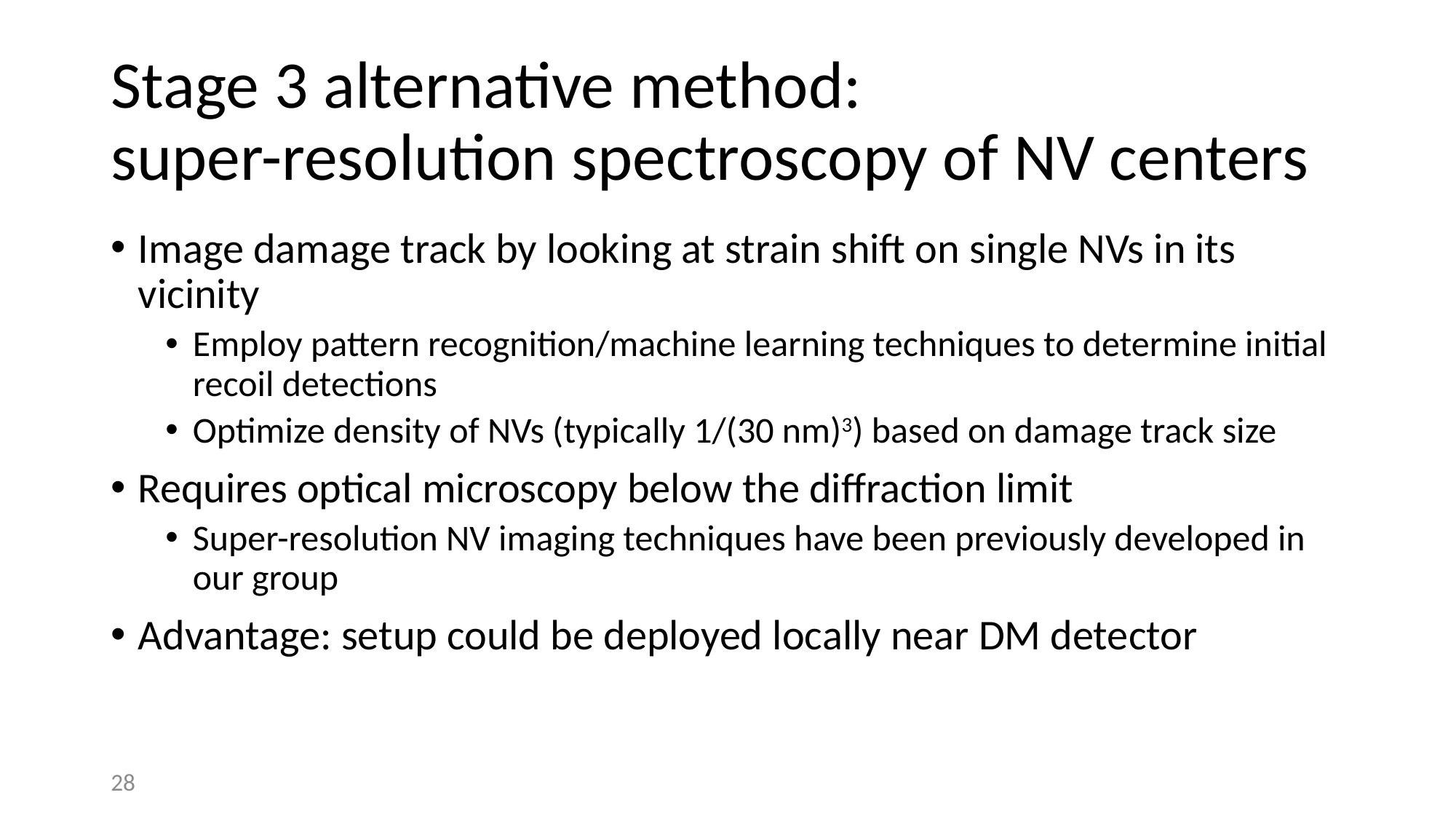

# Stage 3 alternative method: super-resolution spectroscopy of NV centers
Image damage track by looking at strain shift on single NVs in its vicinity
Employ pattern recognition/machine learning techniques to determine initial recoil detections
Optimize density of NVs (typically 1/(30 nm)3) based on damage track size
Requires optical microscopy below the diffraction limit
Super-resolution NV imaging techniques have been previously developed in our group
Advantage: setup could be deployed locally near DM detector

28